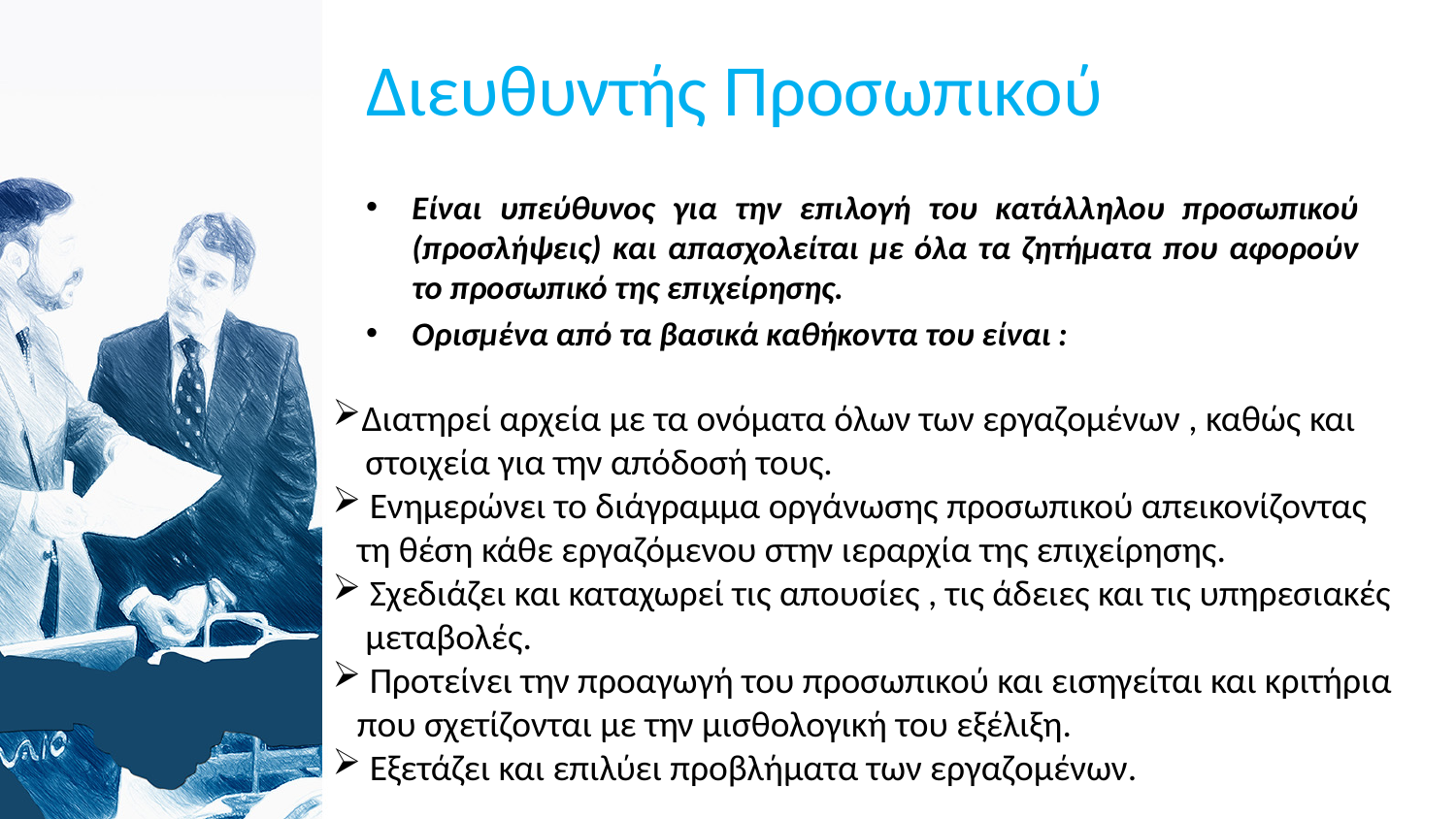

# Διευθυντής Προσωπικού
Είναι υπεύθυνος για την επιλογή του κατάλληλου προσωπικού (προσλήψεις) και απασχολείται με όλα τα ζητήματα που αφορούν το προσωπικό της επιχείρησης.
Ορισμένα από τα βασικά καθήκοντα του είναι :

Διατηρεί αρχεία με τα ονόματα όλων των εργαζομένων , καθώς και
    στοιχεία για την απόδοσή τους.
 Ενημερώνει το διάγραμμα οργάνωσης προσωπικού απεικονίζοντας
   τη θέση κάθε εργαζόμενου στην ιεραρχία της επιχείρησης.
 Σχεδιάζει και καταχωρεί τις απουσίες , τις άδειες και τις υπηρεσιακές
    μεταβολές.
 Προτείνει την προαγωγή του προσωπικού και εισηγείται και κριτήρια
   που σχετίζονται με την μισθολογική του εξέλιξη.
 Εξετάζει και επιλύει προβλήματα των εργαζομένων.